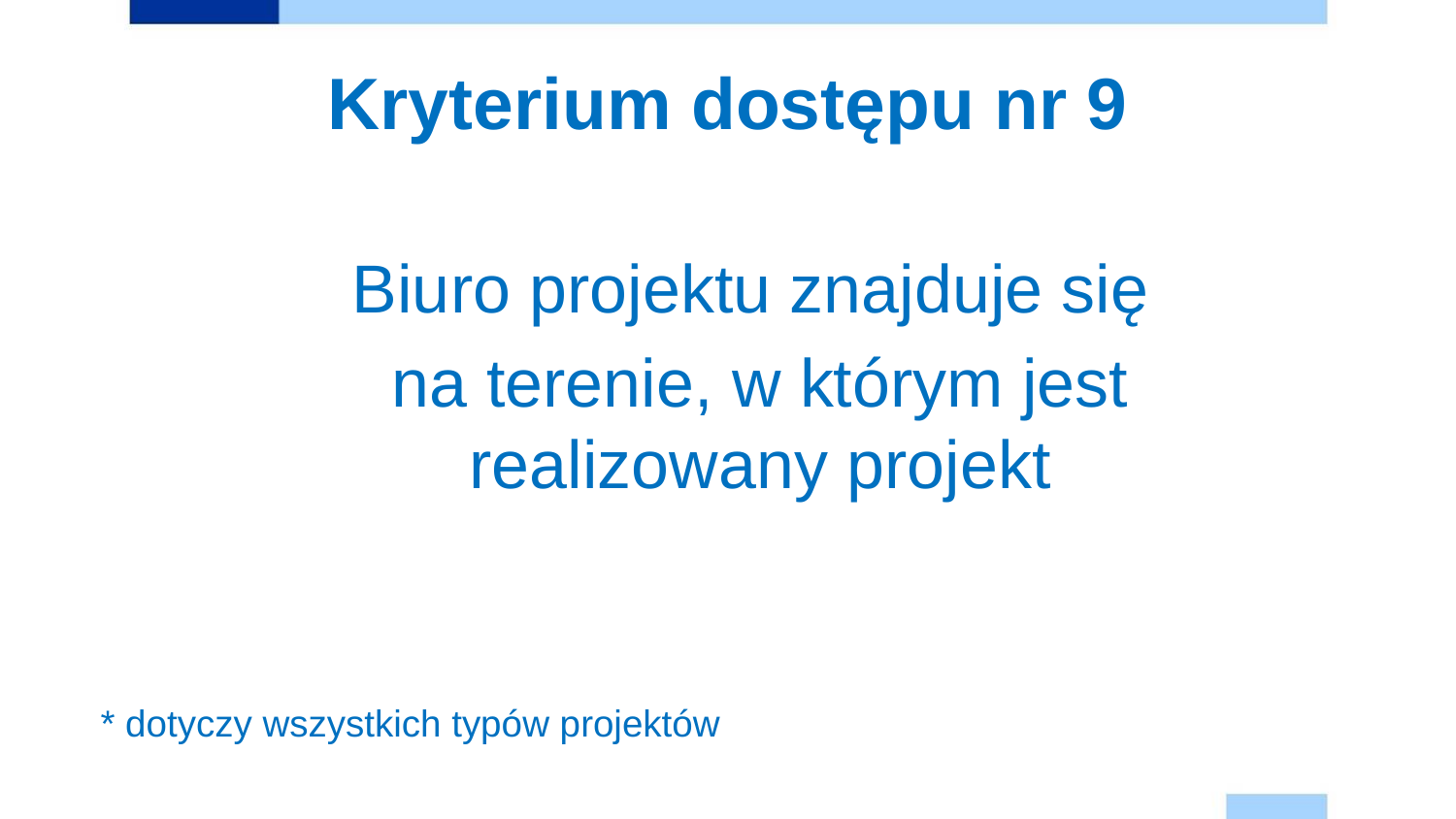

# Kryterium dostępu nr 9
Biuro projektu znajduje się
na terenie, w którym jest
realizowany projekt

* dotyczy wszystkich typów projektów